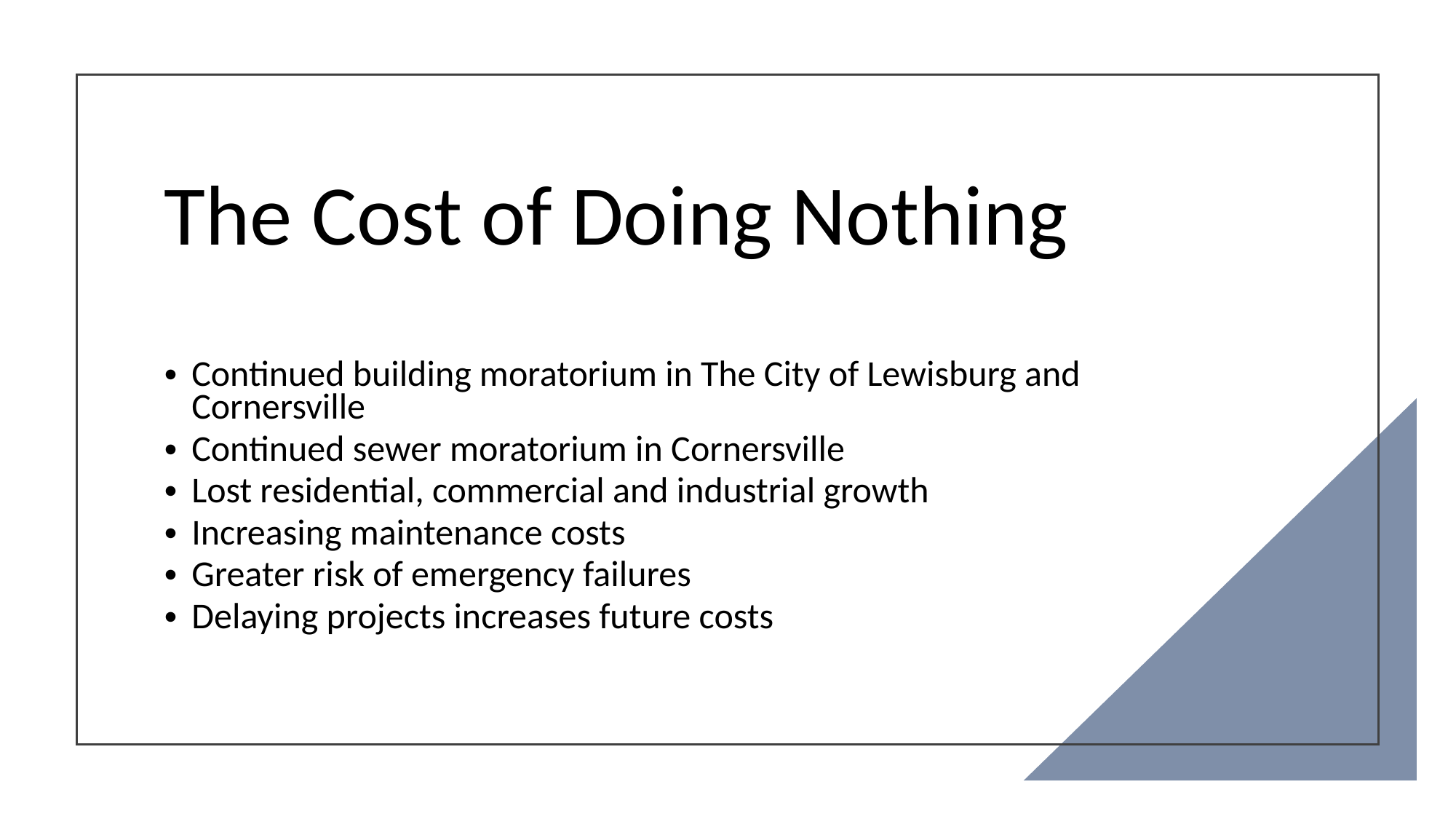

The Cost of Doing Nothing
Continued building moratorium in The City of Lewisburg and Cornersville
Continued sewer moratorium in Cornersville
Lost residential, commercial and industrial growth
Increasing maintenance costs
Greater risk of emergency failures
Delaying projects increases future costs